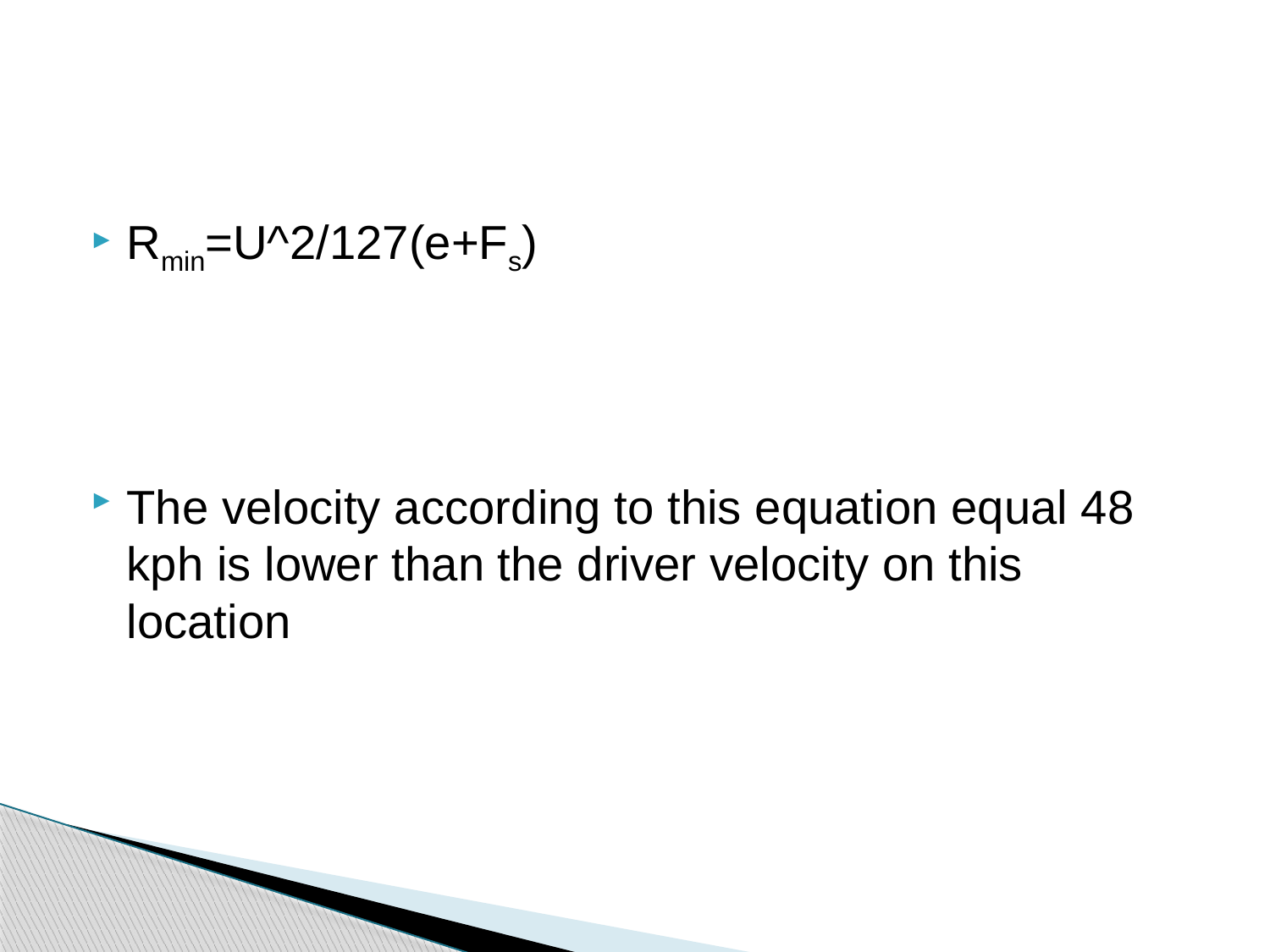

Rmin=U^2/127(e+Fs)

The velocity according to this equation equal 48 kph is lower than the driver velocity on this location